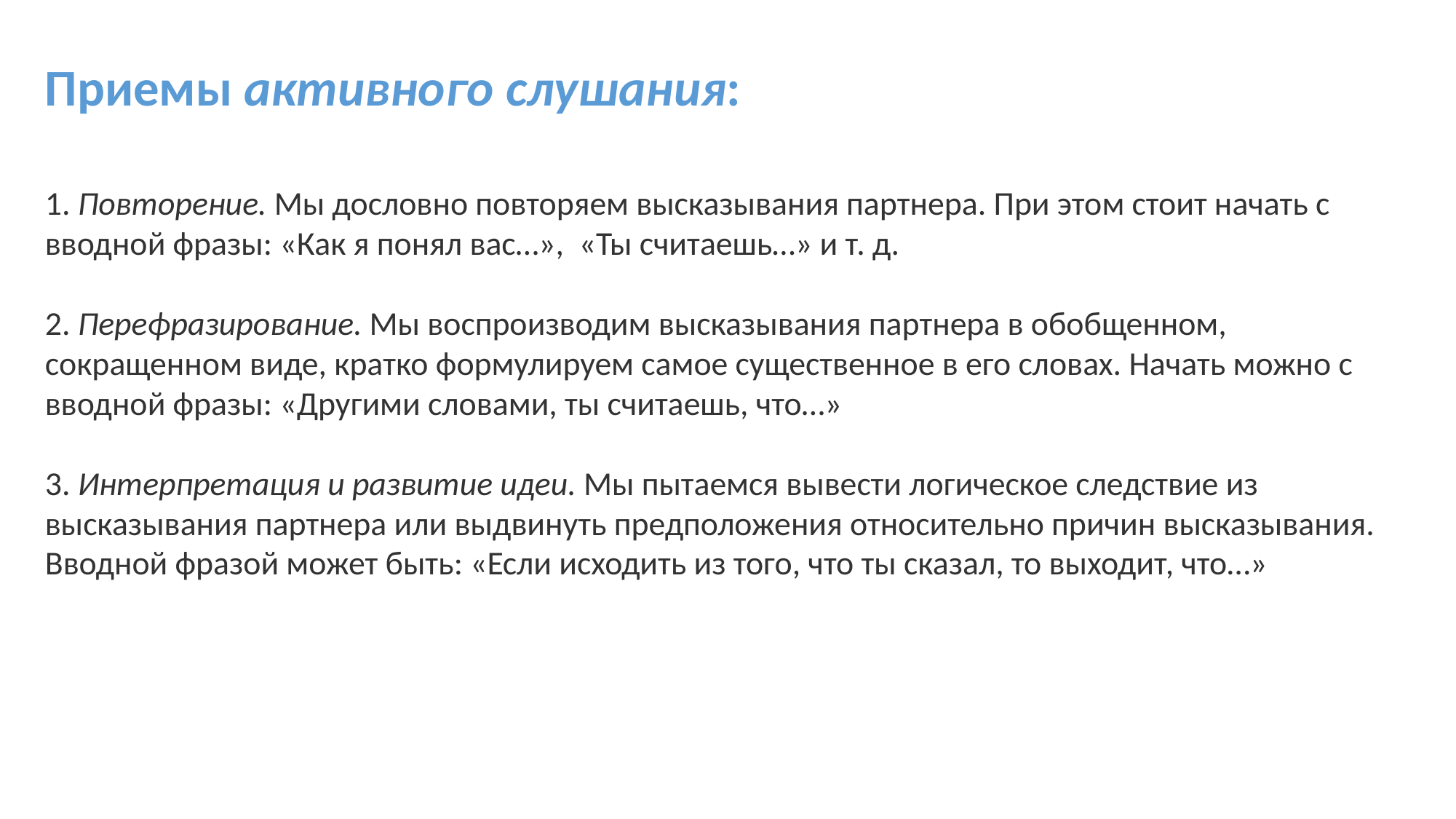

Приемы активного слушания:

1. Повторение. Мы дословно повторяем высказывания партнера. При этом стоит начать с вводной фразы: «Как я понял вас…»,  «Ты считаешь…» и т. д.

2. Перефразирование. Мы воспроизводим высказывания партнера в обобщенном, сокращенном виде, кратко формулируем самое существенное в его словах. Начать можно с вводной фразы: «Другими словами, ты считаешь, что…»

3. Интерпретация и развитие идеи. Мы пытаемся вывести логическое следствие из высказывания партнера или выдвинуть предположения относительно причин высказывания. Вводной фразой может быть: «Если исходить из того, что ты сказал, то выходит, что…»